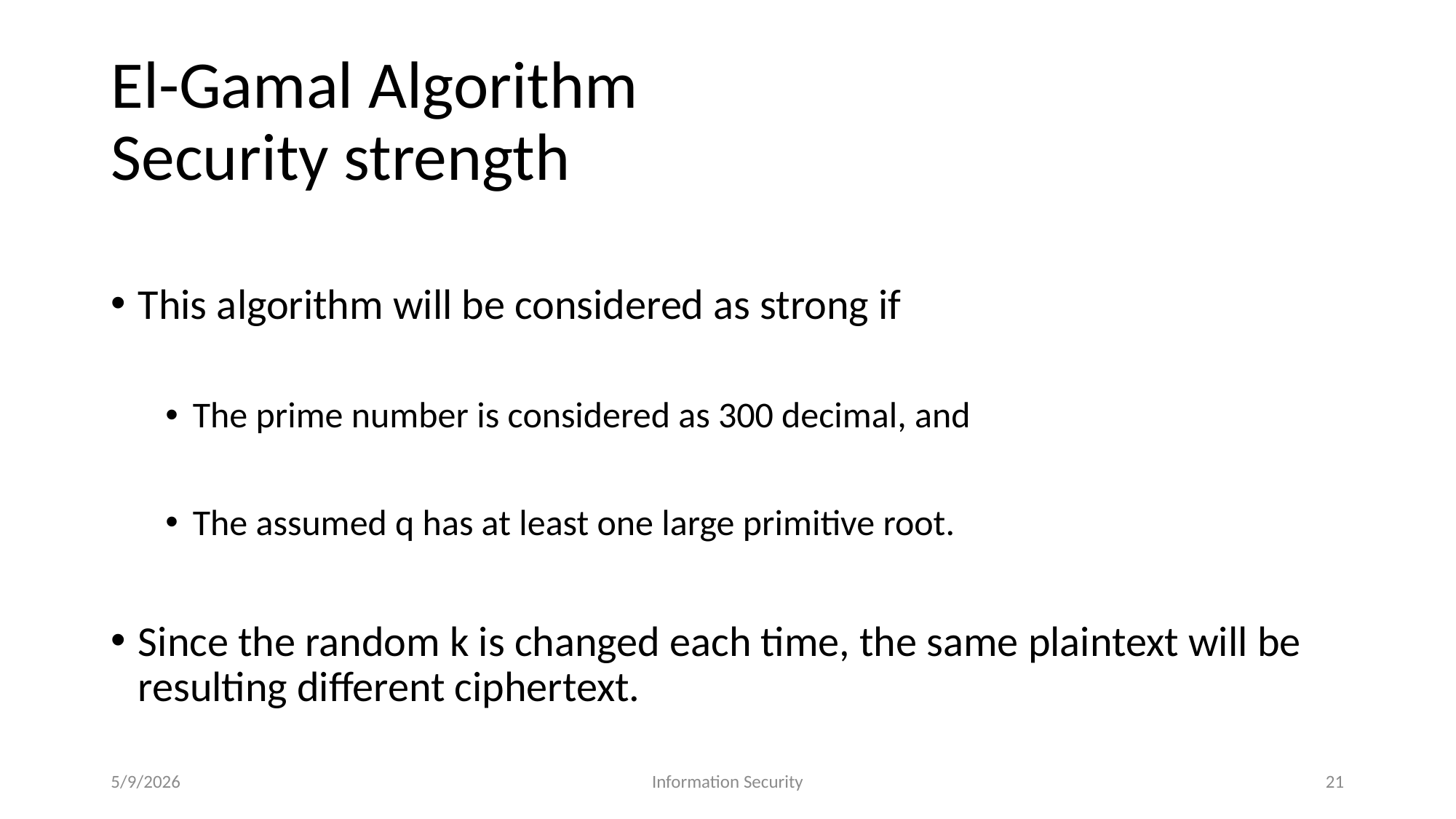

# El-Gamal Algorithm Security strength

This algorithm will be considered as strong if

The prime number is considered as 300 decimal, and

The assumed q has at least one large primitive root.

Since the random k is changed each time, the same plaintext will be resulting different ciphertext.
5/9/2026
Information Security
21